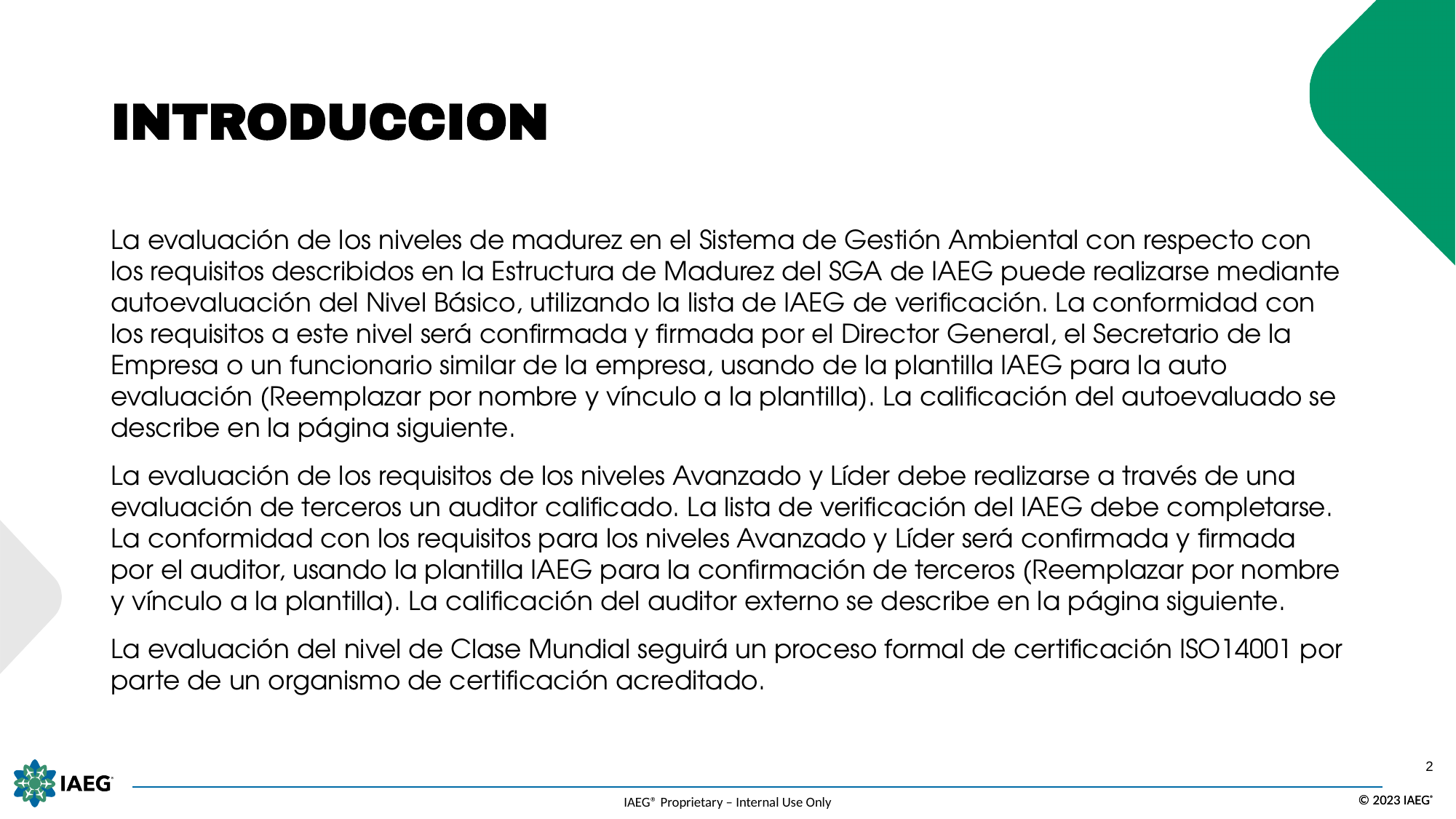

# INTRODUCCION
La evaluación de los niveles de madurez en el Sistema de Gestión Ambiental con respecto con los requisitos describidos en la Estructura de Madurez del SGA de IAEG puede realizarse mediante autoevaluación del Nivel Básico, utilizando la lista de IAEG de verificación. La conformidad con los requisitos a este nivel será confirmada y firmada por el Director General, el Secretario de la Empresa o un funcionario similar de la empresa, usando de la plantilla IAEG para la auto evaluación (Reemplazar por nombre y vínculo a la plantilla). La calificación del autoevaluado se describe en la página siguiente.
La evaluación de los requisitos de los niveles Avanzado y Líder debe realizarse a través de una evaluación de terceros un auditor calificado. La lista de verificación del IAEG debe completarse. La conformidad con los requisitos para los niveles Avanzado y Líder será confirmada y firmada por el auditor, usando la plantilla IAEG para la confirmación de terceros (Reemplazar por nombre y vínculo a la plantilla). La calificación del auditor externo se describe en la página siguiente.
La evaluación del nivel de Clase Mundial seguirá un proceso formal de certificación ISO14001 por parte de un organismo de certificación acreditado.
2